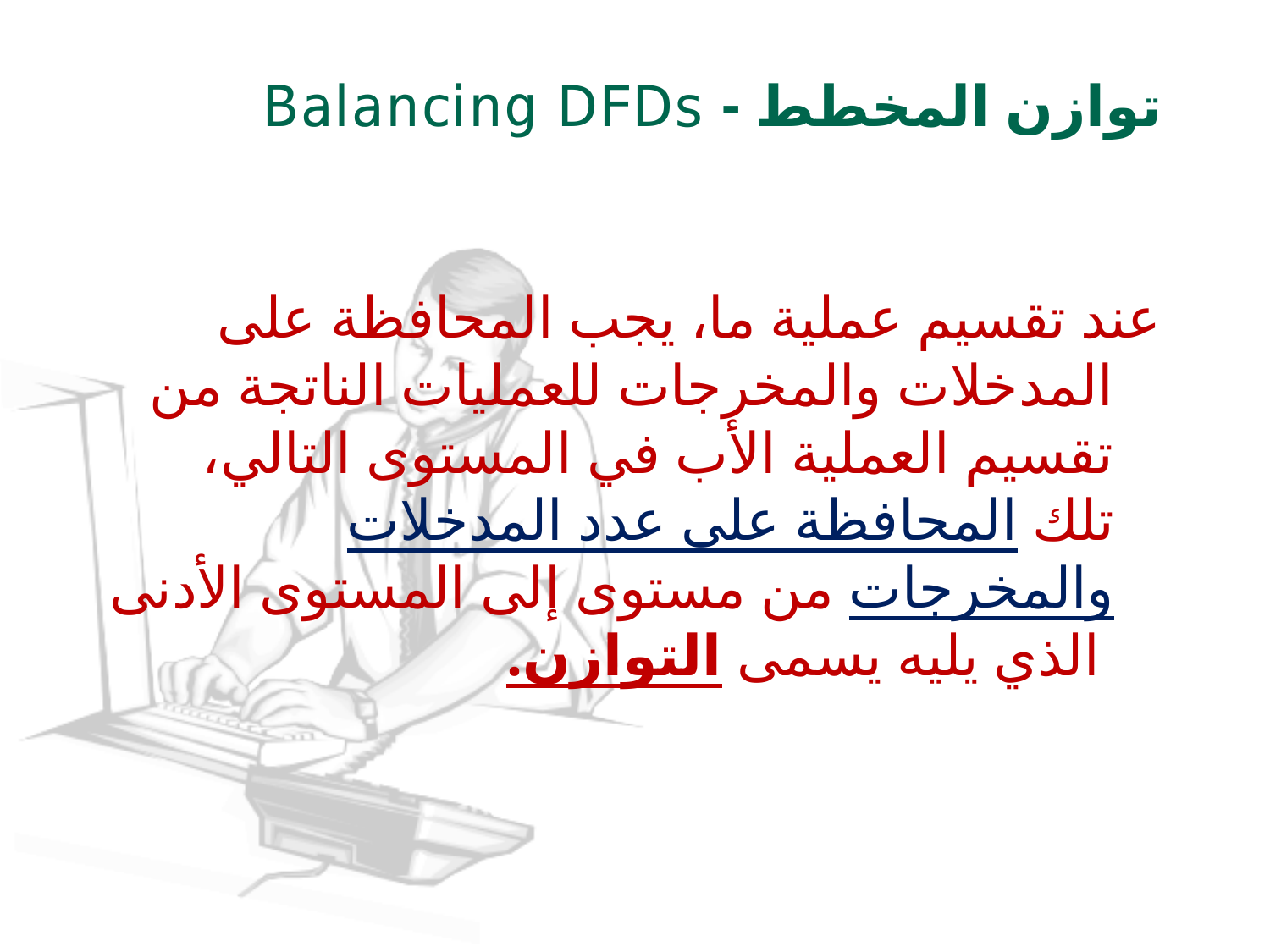

# توازن المخطط - Balancing DFDs
عند تقسيم عملية ما، يجب المحافظة على المدخلات والمخرجات للعمليات الناتجة من تقسيم العملية الأب في المستوى التالي، تلك المحافظة على عدد المدخلات والمخرجات من مستوى إلى المستوى الأدنى  الذي يليه يسمى التوازن.